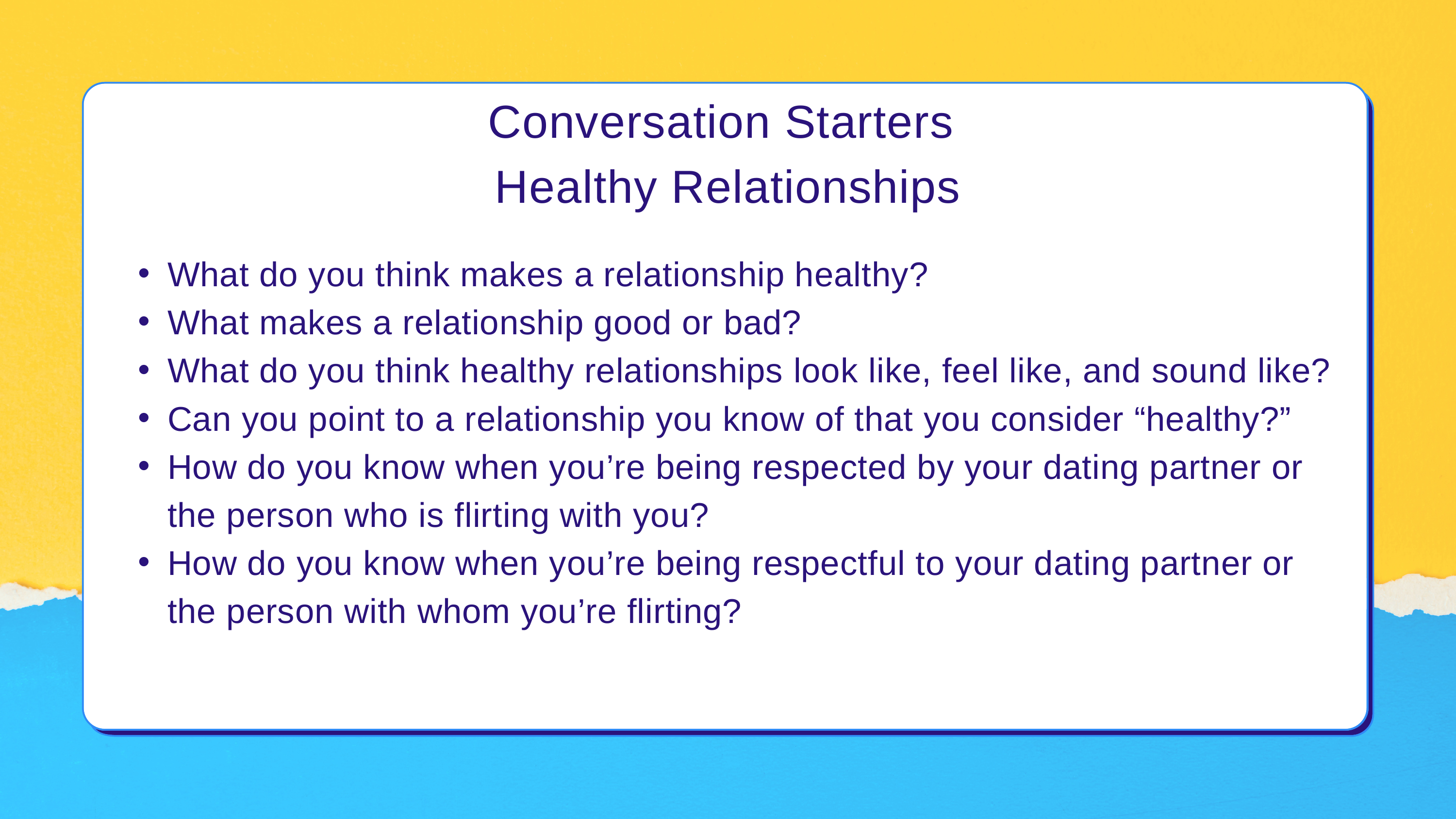

Conversation Starters
Healthy Relationships
What do you think makes a relationship healthy?
What makes a relationship good or bad?
What do you think healthy relationships look like, feel like, and sound like?
Can you point to a relationship you know of that you consider “healthy?”
How do you know when you’re being respected by your dating partner or the person who is flirting with you?
How do you know when you’re being respectful to your dating partner or the person with whom you’re flirting?